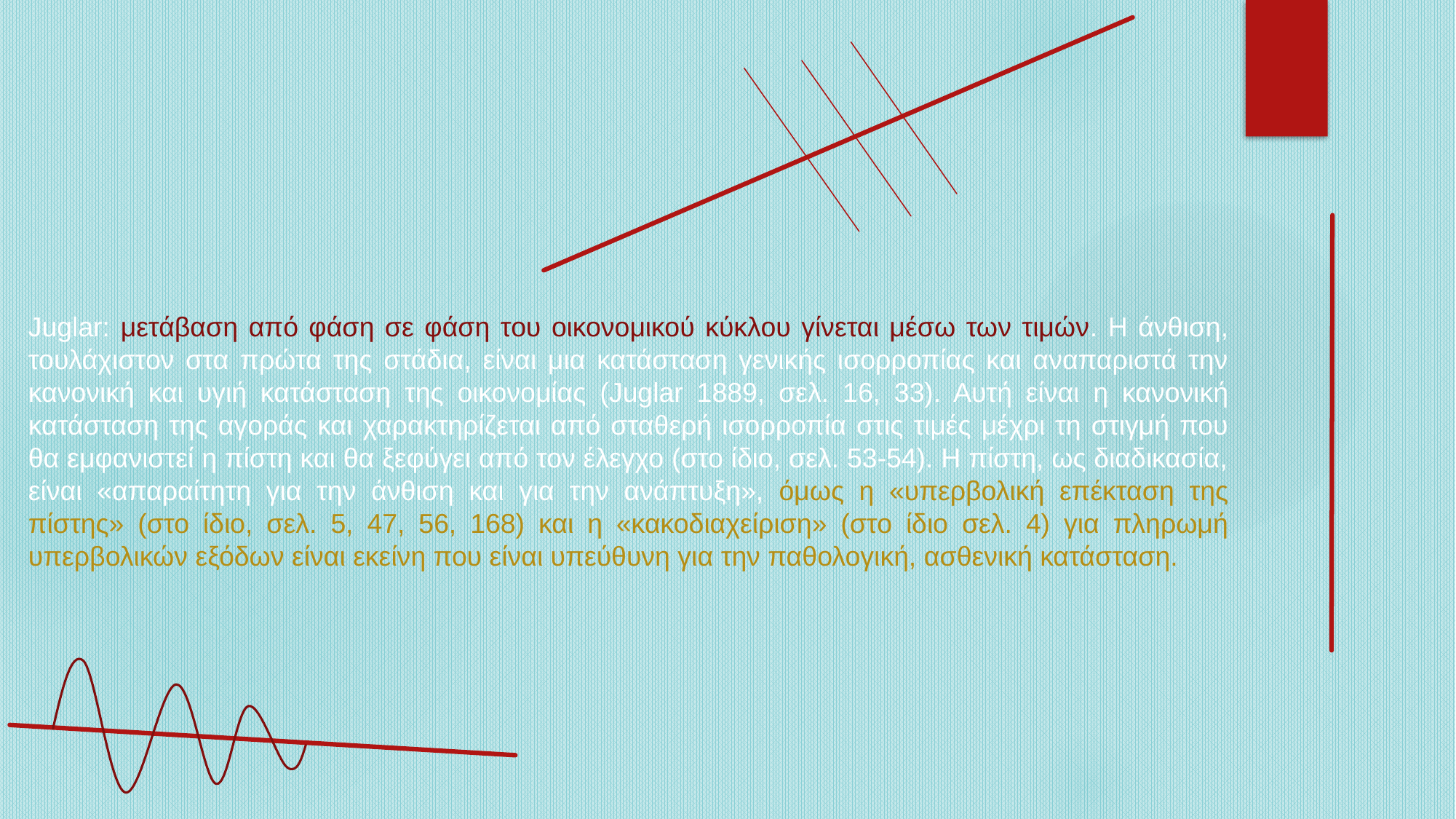

Juglar: μετάβαση από φάση σε φάση του οικονομικού κύκλου γίνεται μέσω των τιμών. Η άνθιση, τουλάχιστον στα πρώτα της στάδια, είναι μια κατάσταση γενικής ισορροπίας και αναπαριστά την κανονική και υγιή κατάσταση της οικονομίας (Juglar 1889, σελ. 16, 33). Αυτή είναι η κανονική κατάσταση της αγοράς και χαρακτηρίζεται από σταθερή ισορροπία στις τιμές μέχρι τη στιγμή που θα εμφανιστεί η πίστη και θα ξεφύγει από τον έλεγχο (στο ίδιο, σελ. 53-54). Η πίστη, ως διαδικασία, είναι «απαραίτητη για την άνθιση και για την ανάπτυξη», όμως η «υπερβολική επέκταση της πίστης» (στο ίδιο, σελ. 5, 47, 56, 168) και η «κακοδιαχείριση» (στο ίδιο σελ. 4) για πληρωμή υπερβολικών εξόδων είναι εκείνη που είναι υπεύθυνη για την παθολογική, ασθενική κατάσταση.